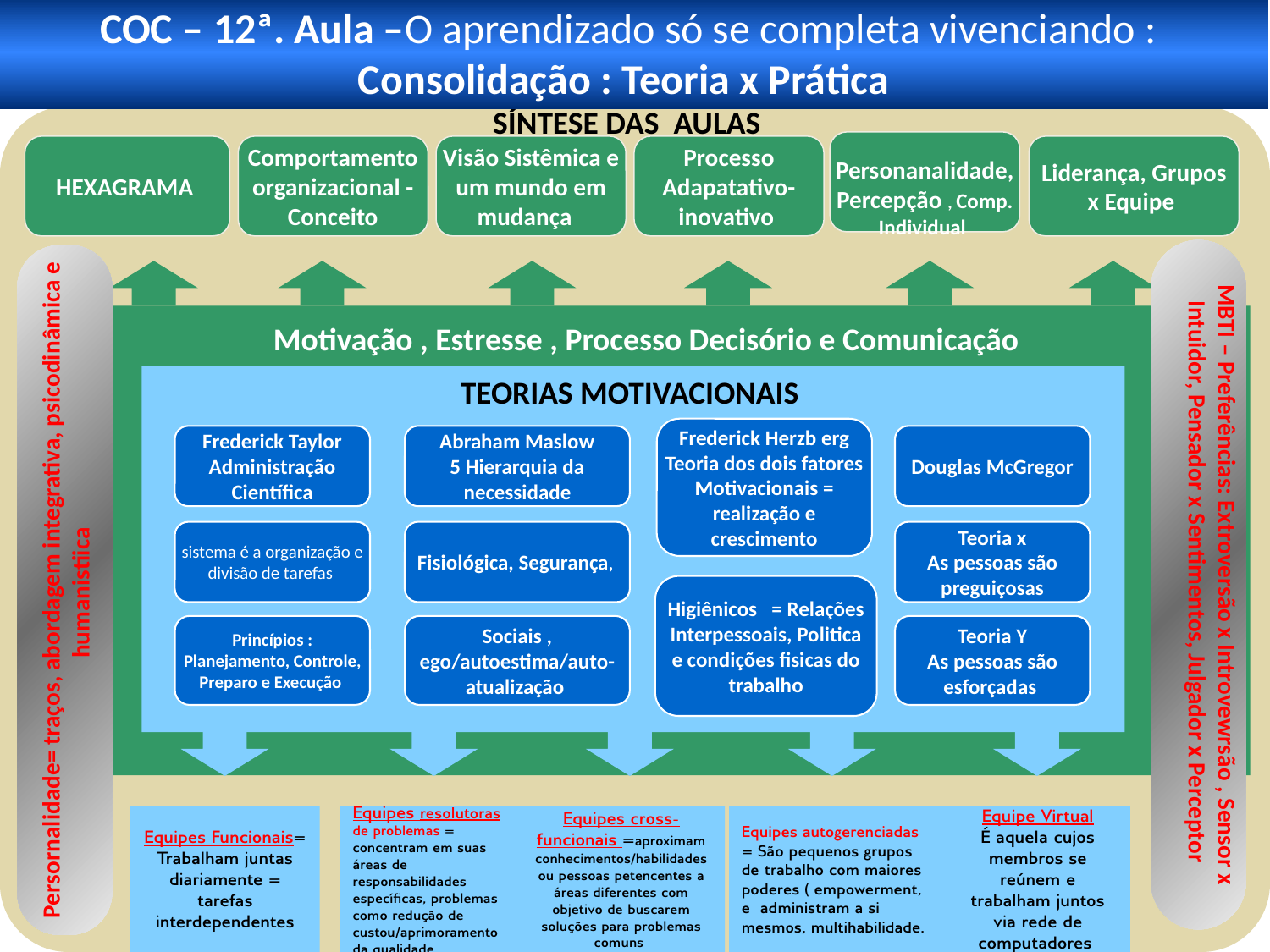

COC – 12ª. Aula –O aprendizado só se completa vivenciando :  Consolidação : Teoria x Prática
SÍNTESE DAS  AULAS

Personanalidade, Percepção , Comp. Individual
HEXAGRAMA
Comportamento organizacional - Conceito
Visão Sistêmica e um mundo em mudança
Processo Adapatativo-inovativo
Liderança, Grupos x Equipe
MBTI – Preferências: Extroversão x Introvewrsão , Sensor x Intuidor, Pensador x Sentimentos, Julgador x Perceptor

Persornalidade= traços, abordagem integrativa, psicodinâmica e humanistiica

Motivação , Estresse , Processo Decisório e Comunicação
TEORIAS MOTIVACIONAIS

Frederick Herzb erg
Teoria dos dois fatores
Motivacionais = realização e crescimento

Frederick Taylor
Administração Científica
Abraham Maslow
5 Hierarquia da necessidade
Douglas McGregor
sistema é a organização e divisão de tarefas
Fisiológica, Segurança,
Teoria x
As pessoas são preguiçosas
Higiênicos   = Relações Interpessoais, Politica e condições fisicas do trabalho
Princípios : Planejamento, Controle, Preparo e Execução
Sociais , ego/autoestima/auto-atualização
Teoria Y
As pessoas são esforçadas

Equipes autogerenciadas = São pequenos grupos de trabalho com maiores poderes ( empowerment, e  administram a si mesmos, multihabilidade.
Equipes cross-funcionais =aproximam conhecimentos/habilidades ou pessoas petencentes a áreas diferentes com objetivo de buscarem soluções para problemas comuns
Equipes Funcionais= Trabalham juntas diariamente = tarefas interdependentes
Equipe Virtual
É aquela cujos membros se reúnem e trabalham juntos via rede de computadores
Equipes resolutoras de problemas = concentram em suas áreas de responsabilidades específicas, problemas como redução de custou/aprimoramento da qualidade